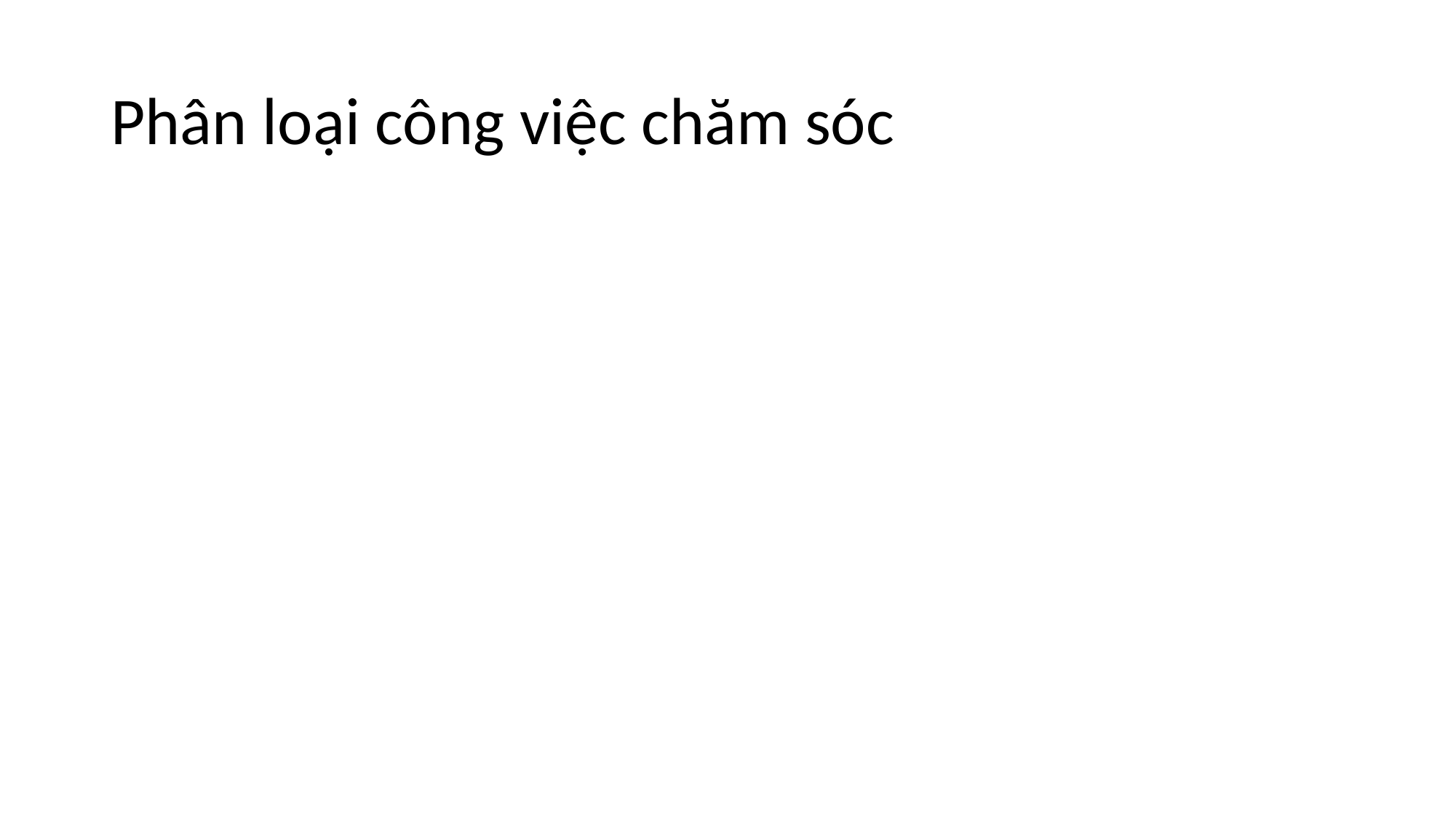

# Phân loại công việc chăm sóc